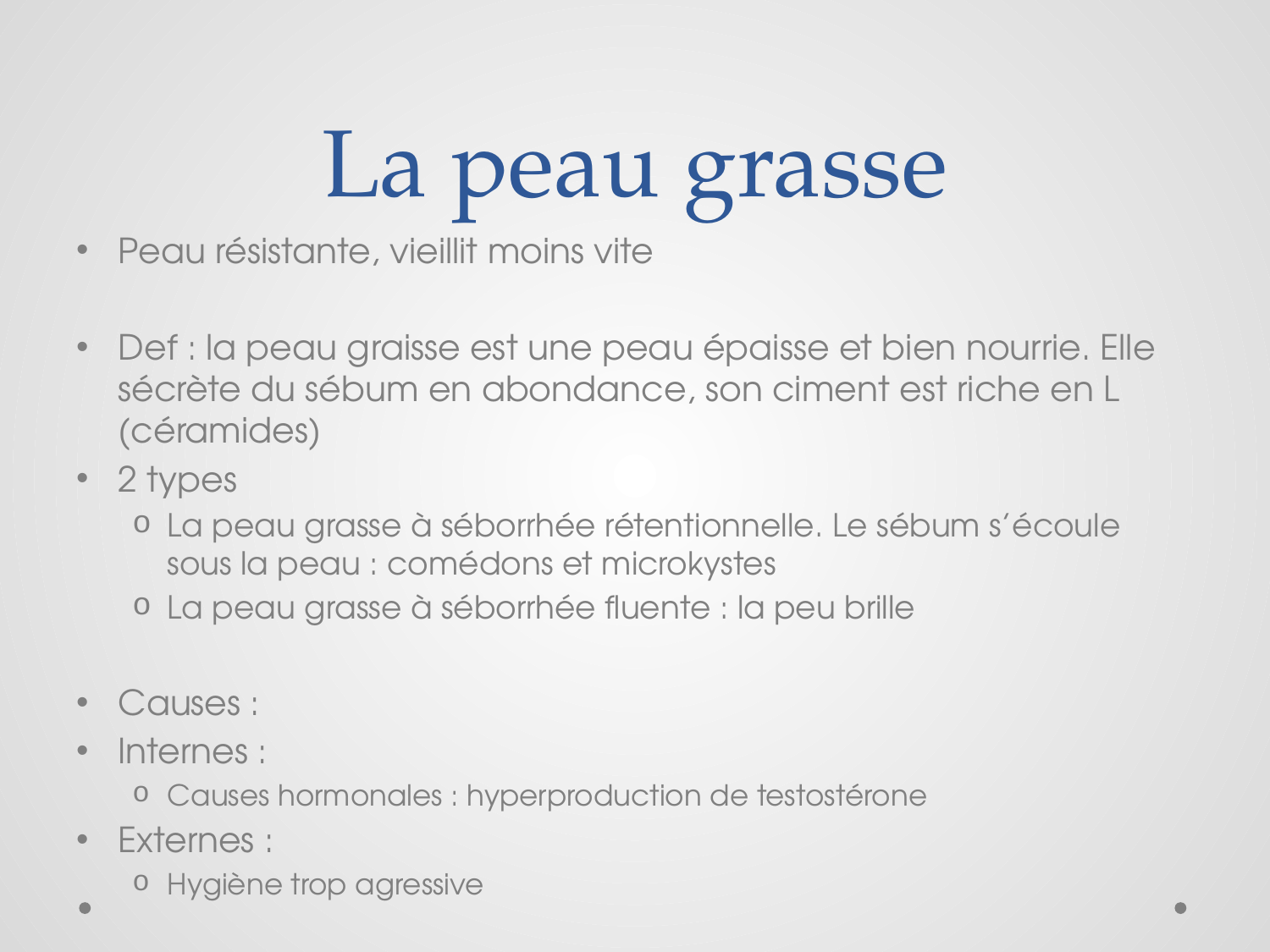

# La peau grasse
Peau résistante, vieillit moins vite

Def : la peau graisse est une peau épaisse et bien nourrie. Elle sécrète du sébum en abondance, son ciment est riche en L (céramides)
2 types
La peau grasse à séborrhée rétentionnelle. Le sébum s’écoule sous la peau : comédons et microkystes
La peau grasse à séborrhée fluente : la peu brille

Causes :
Internes :
Causes hormonales : hyperproduction de testostérone
Externes :
Hygiène trop agressive